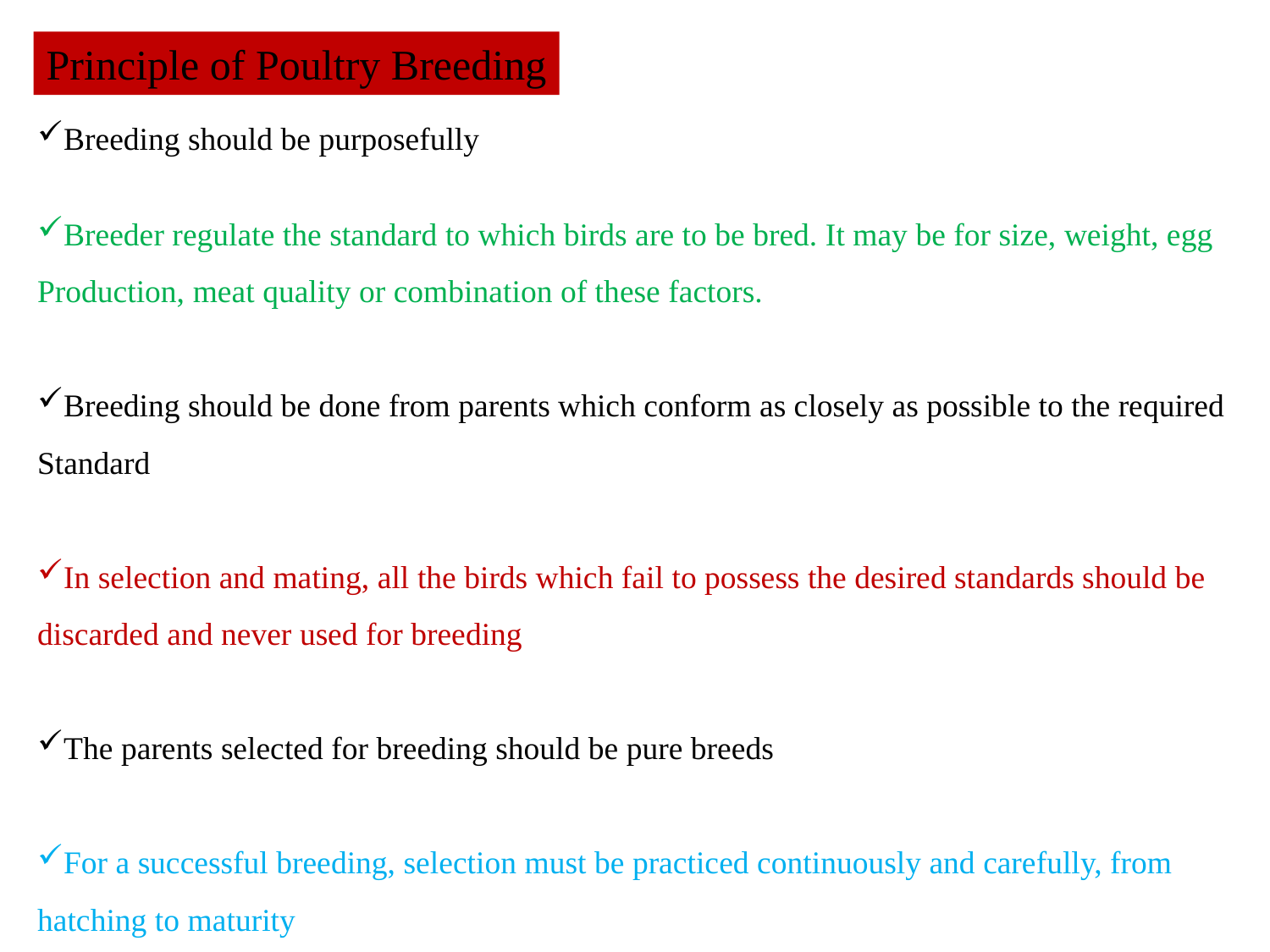

Principle of Poultry Breeding
Breeding should be purposefully

Breeder regulate the standard to which birds are to be bred. It may be for size, weight, egg
Production, meat quality or combination of these factors.

Breeding should be done from parents which conform as closely as possible to the required
Standard

In selection and mating, all the birds which fail to possess the desired standards should be
discarded and never used for breeding

The parents selected for breeding should be pure breeds

For a successful breeding, selection must be practiced continuously and carefully, from
hatching to maturity